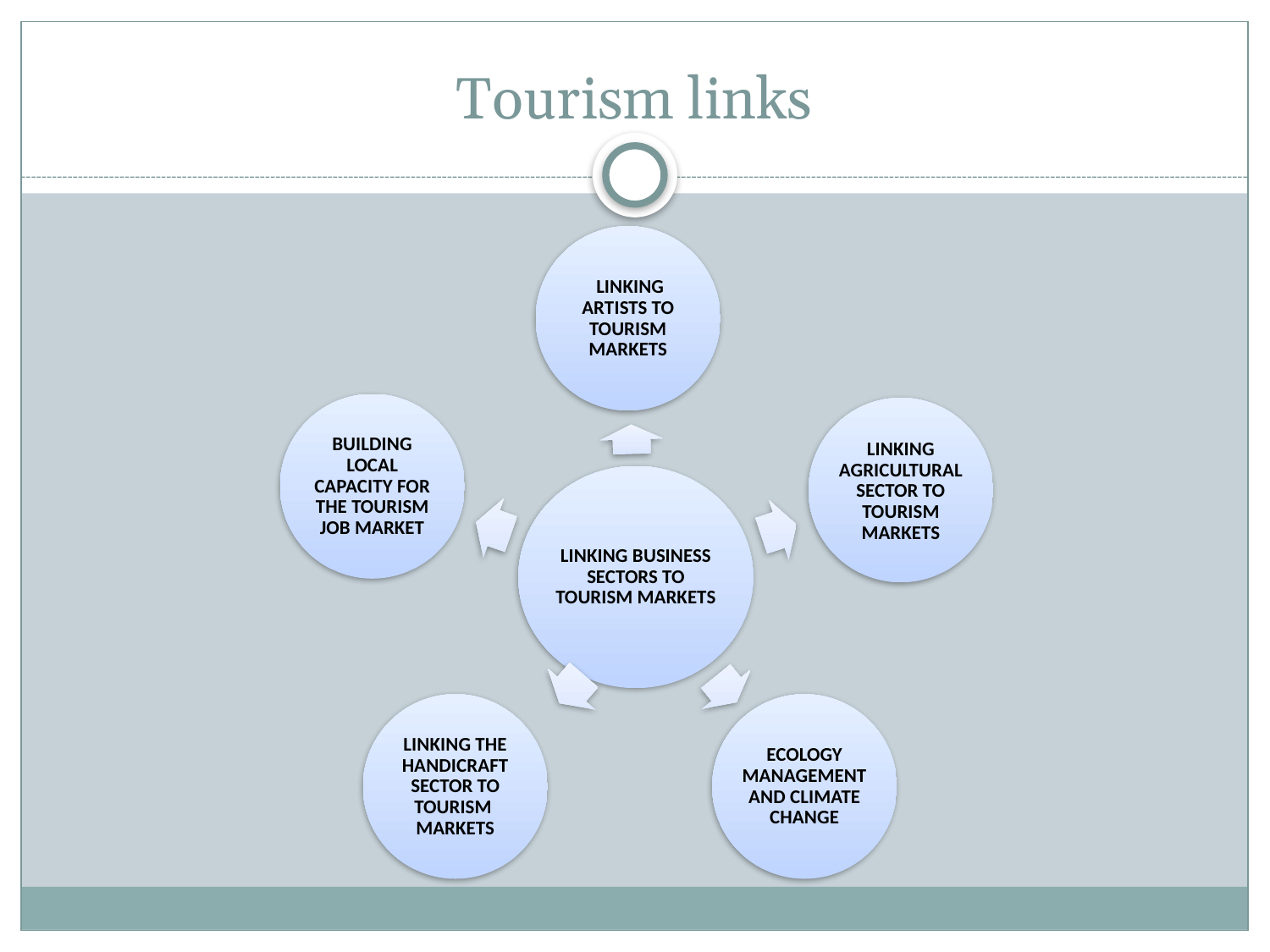

# Tourism links
LINKING BUSINESS SECTORS TO TOURISM MARKETS

 LINKING ARTISTS TO TOURISM MARKETS

LINKING AGRICULTURAL SECTOR TO TOURISM MARKETS

ECOLOGY MANAGEMENT AND CLIMATE CHANGE

LINKING THE HANDICRAFT SECTOR TO TOURISM  MARKETS

BUILDING LOCAL CAPACITY FOR THE TOURISM JOB MARKET